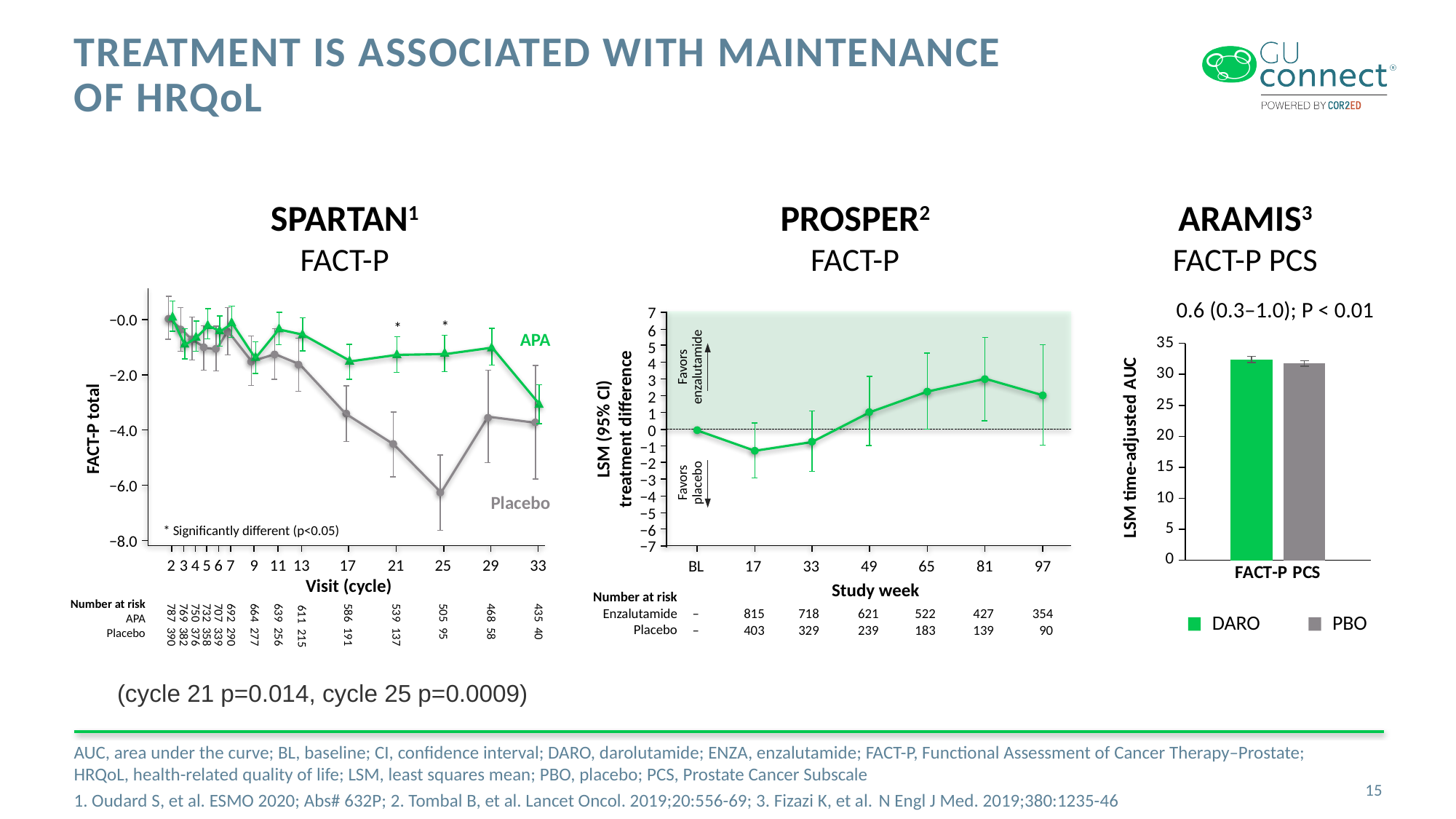

# Treatment Is Associated With Maintenance of HRQoL
SPARTAN1
FACT-P
PROSPER2
FACT-P
ARAMIS3
FACT-P PCS
0.6 (0.3–1.0); P < 0.01

### Chart

| Category | Darolutamide | Placebo |
|---|---|---|
| FACT-P PCS | 32.4 | 31.8 |
DARO

PBO

7
−0.0

*

*

6

APA

5

Favors
enzalutamide
4

−2.0
3

2

1
LSM (95% CI)
treatment difference

FACT-P total

0
−4.0

−1

−2
Favors
placebo
−3
−6.0
−4

Placebo
−5
−6
* Significantly different (p<0.05)
−8.0
−7
2
3
4
5
6
7
9
11
13
17
21
25
29
33
BL
17
33
49
65
81
97
Visit (cycle)
Study week
Number at risk
Enzalutamide
Placebo
Number at risk
APA
Placebo
–
–
815
403
718
329
621
239
522
183
427
139
354
90
505  95
468  58
435  40
664  277
639  256
586  191
539  137
692  290
707  339
732  358
750  376
787  390
769  382
611  215
(cycle 21 p=0.014, cycle 25 p=0.0009)
AUC, area under the curve; BL, baseline; CI, confidence interval; DARO, darolutamide; ENZA, enzalutamide; FACT-P, Functional Assessment of Cancer Therapy–Prostate; HRQoL, health-related quality of life; LSM, least squares mean; PBO, placebo; PCS, Prostate Cancer Subscale
1. Oudard S, et al. ESMO 2020; Abs# 632P; 2. Tombal B, et al. Lancet Oncol. 2019;20:556-69; 3. Fizazi K, et al. N Engl J Med. 2019;380:1235-46
15